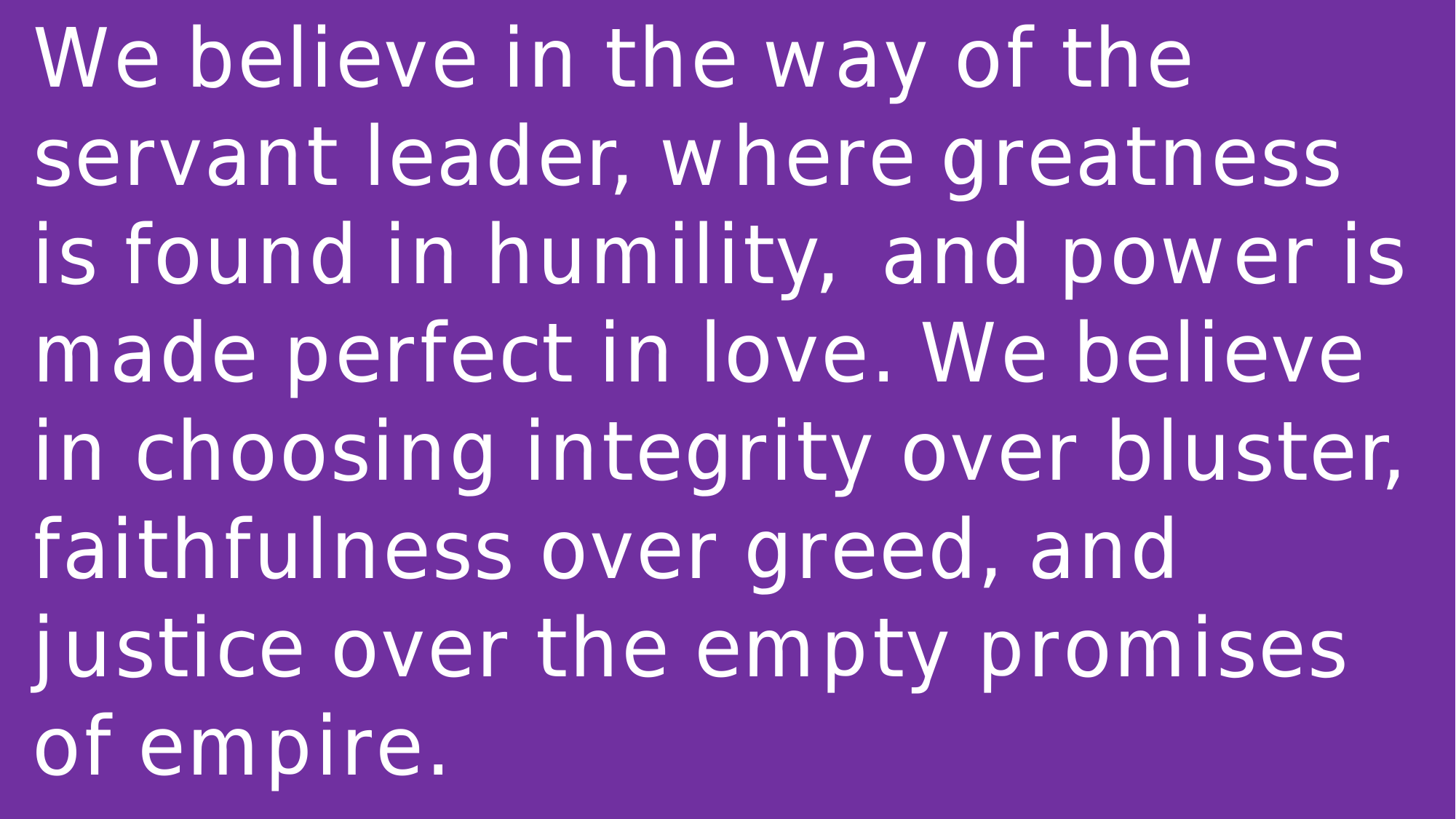

We believe in the way of the
 servant leader, where greatness
 is found in humility, 	and power is
 made perfect in love. We believe
 in choosing integrity over bluster,
 faithfulness over greed, and
 justice over the empty promises
 of empire.